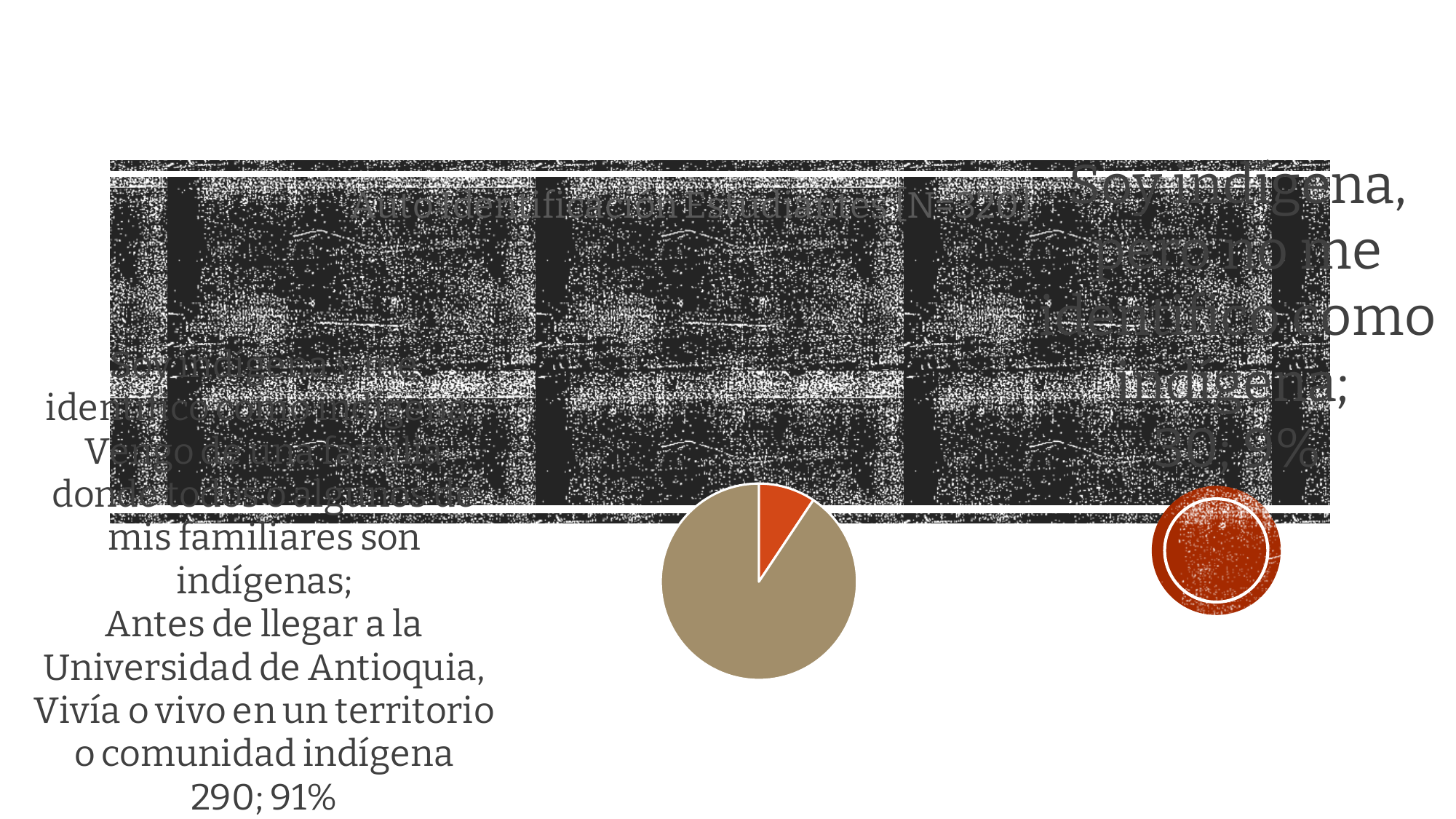

### Chart: Auto Identificación Estudiantes [N=320]

| Category |  |
|---|---|
| Soy indígena, pero no me identifico como indígena | 30.0 |
| Soy indígena y me identifico como indígena | 290.0 |